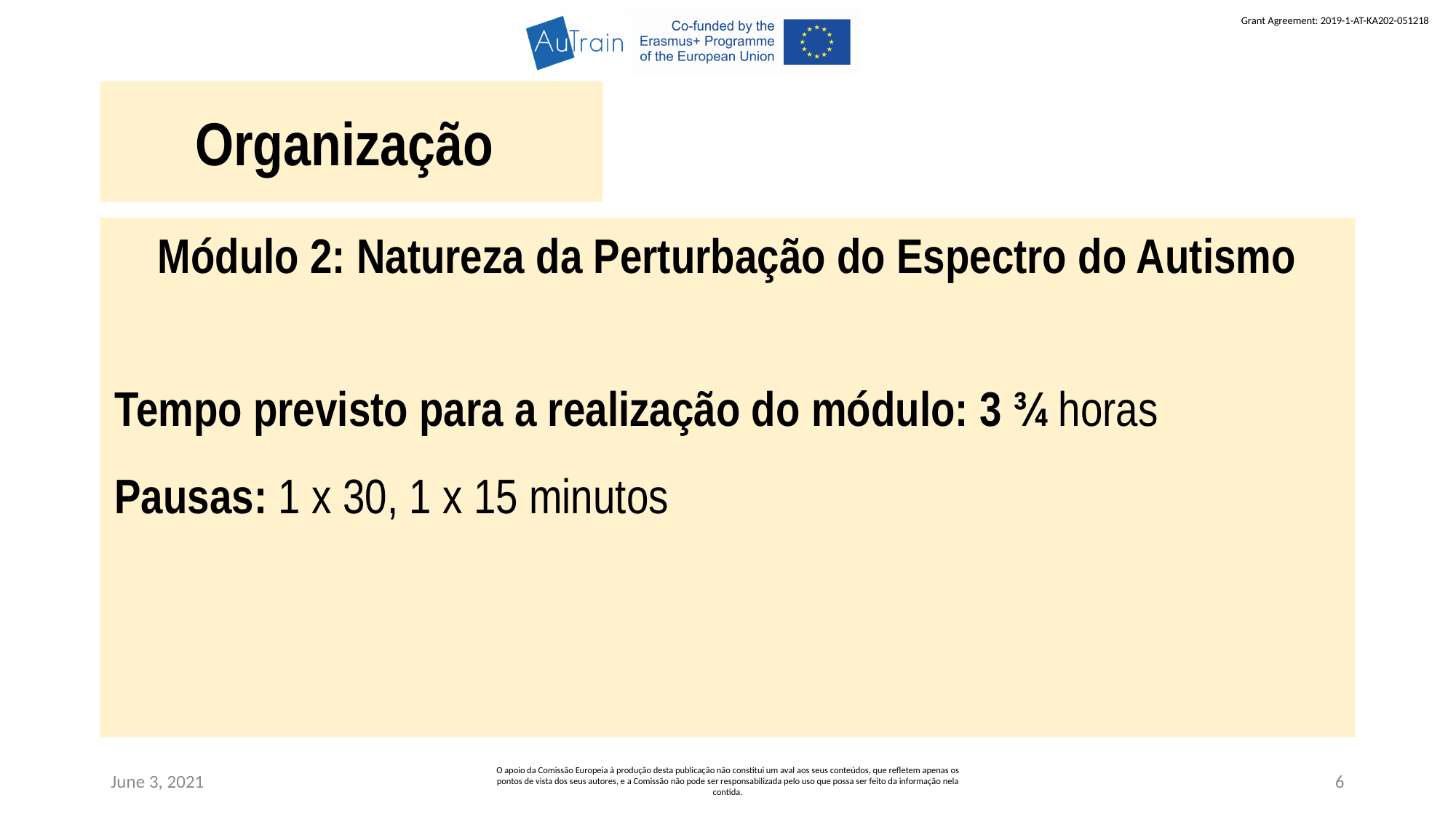

Organização
Módulo 2: Natureza da Perturbação do Espectro do Autismo

Tempo previsto para a realização do módulo: 3 ¾ horas
Pausas: 1 x 30, 1 x 15 minutos

June 3, 2021
O apoio da Comissão Europeia à produção desta publicação não constitui um aval aos seus conteúdos, que refletem apenas os pontos de vista dos seus autores, e a Comissão não pode ser responsabilizada pelo uso que possa ser feito da informação nela contida.
6